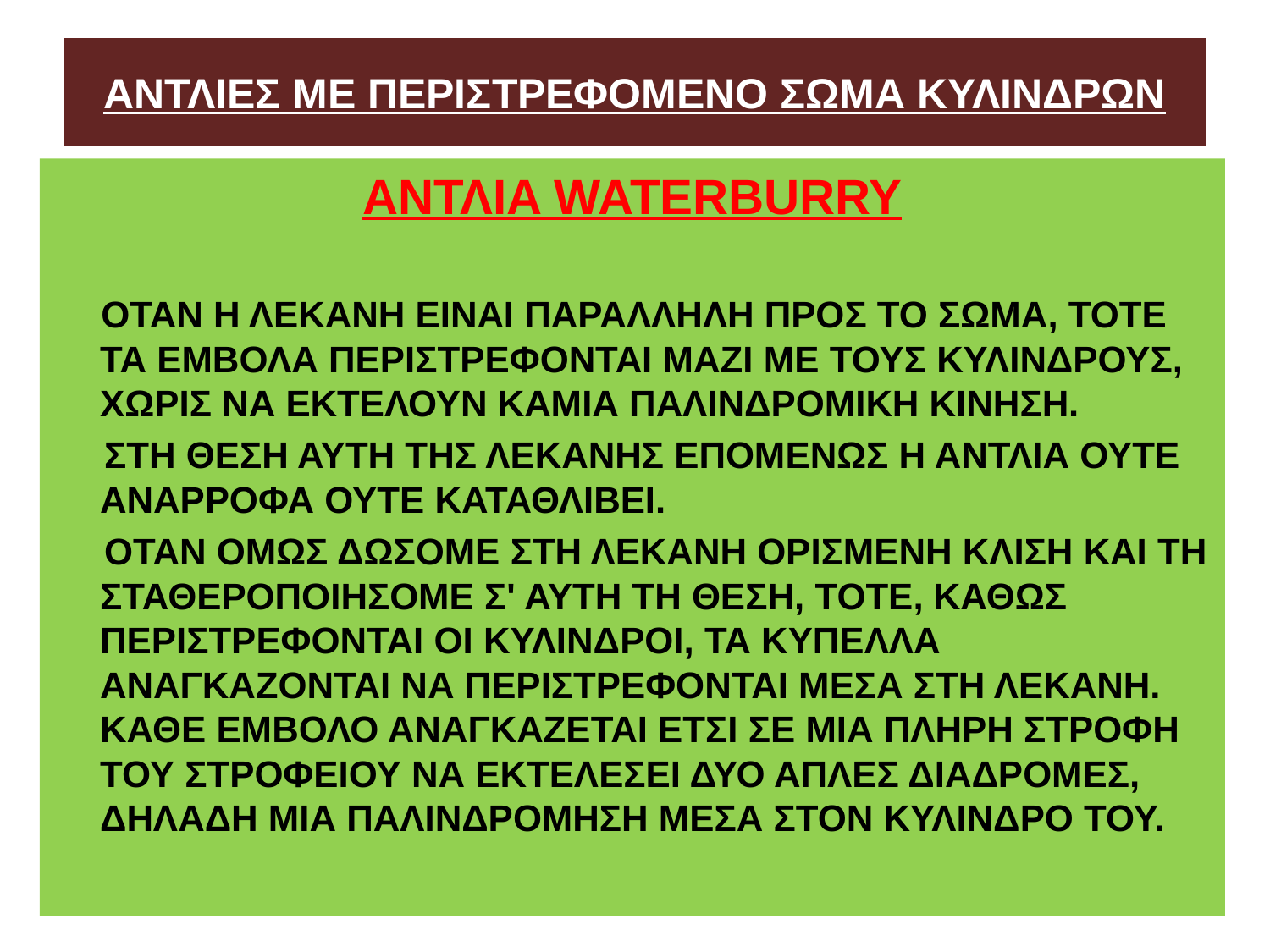

# ΑΝΤΛΙΕΣ ΜΕ ΠΕΡΙΣΤΡΕΦΟΜΕΝΟ ΣΩΜΑ ΚΥΛΙΝΔΡΩΝ
ΑΝΤΛΙA WATERBURRY

     ΟΤΑΝ Η ΛΕΚΑΝΗ ΕΙΝΑΙ ΠΑΡΑΛΛΗΛΗ ΠΡΟΣ ΤΟ ΣΩΜΑ, ΤΟΤΕ ΤΑ ΕΜΒΟΛΑ ΠΕΡΙΣΤΡΕΦΟΝΤΑΙ ΜΑΖΙ ΜΕ ΤΟΥΣ ΚΥΛΙΝΔΡΟΥΣ, ΧΩΡΙΣ ΝΑ ΕΚΤΕΛΟΥΝ ΚΑΜΙΑ ΠΑΛΙΝΔΡΟΜΙΚΗ ΚΙΝΗΣΗ.
     ΣΤΗ ΘΕΣΗ ΑΥΤΗ ΤΗΣ ΛΕΚΑΝΗΣ ΕΠΟΜΕΝΩΣ Η ΑΝΤΛΙΑ ΟΥΤΕ ΑΝΑΡΡΟΦΑ ΟΥΤΕ ΚΑΤΑΘΛΙΒΕΙ.
     ΟΤΑΝ ΟΜΩΣ ΔΩΣΟΜΕ ΣΤΗ ΛΕΚΑΝΗ ΟΡΙΣΜΕΝΗ ΚΛΙΣΗ ΚΑΙ ΤΗ ΣΤΑΘΕΡΟΠΟΙΗΣΟΜΕ Σ' ΑΥΤΗ ΤΗ ΘΕΣΗ, ΤΟΤΕ, ΚΑΘΩΣ ΠΕΡΙΣΤΡΕΦΟΝΤΑΙ ΟΙ ΚΥΛΙΝΔΡΟΙ, ΤΑ ΚΥΠΕΛΛΑ ΑΝΑΓΚΑΖΟΝΤΑΙ ΝΑ ΠΕΡΙΣΤΡΕΦΟΝΤΑΙ ΜΕΣΑ ΣΤΗ ΛΕΚΑΝΗ. ΚΑΘΕ ΕΜΒΟΛΟ ΑΝΑΓΚΑΖΕΤΑΙ ΕΤΣΙ ΣΕ ΜΙΑ ΠΛΗΡΗ ΣΤΡΟΦΗ ΤΟΥ ΣΤΡΟΦΕΙΟΥ ΝΑ ΕΚΤΕΛΕΣΕΙ ΔΥΟ ΑΠΛΕΣ ΔΙΑΔΡΟΜΕΣ, ΔΗΛΑΔΗ ΜΙΑ ΠΑΛΙΝΔΡΟΜΗΣΗ ΜΕΣΑ ΣΤΟΝ ΚΥΛΙΝΔΡΟ ΤΟΥ.